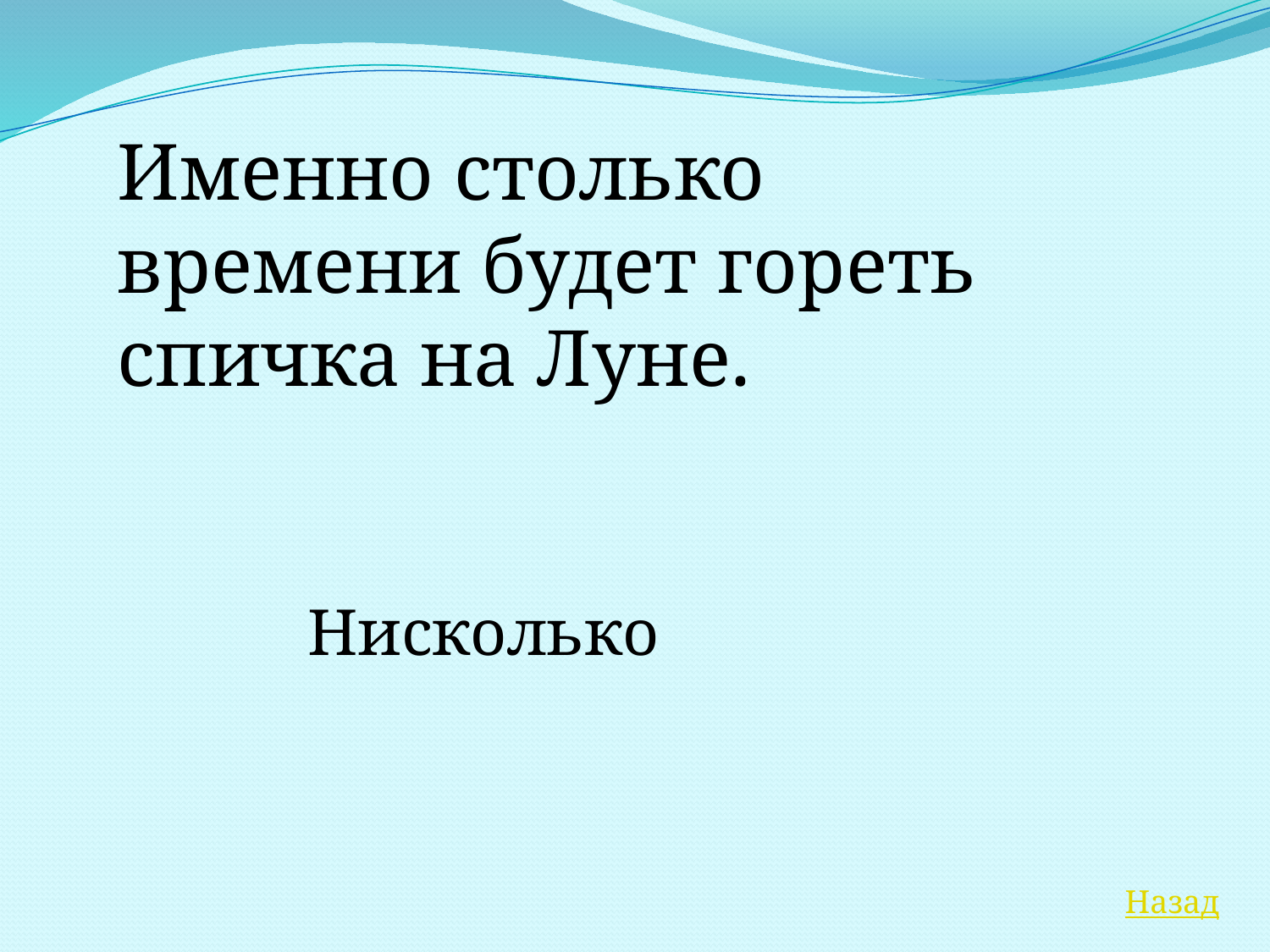

Именно столько времени будет гореть спичка на Луне.
Нисколько
Назад